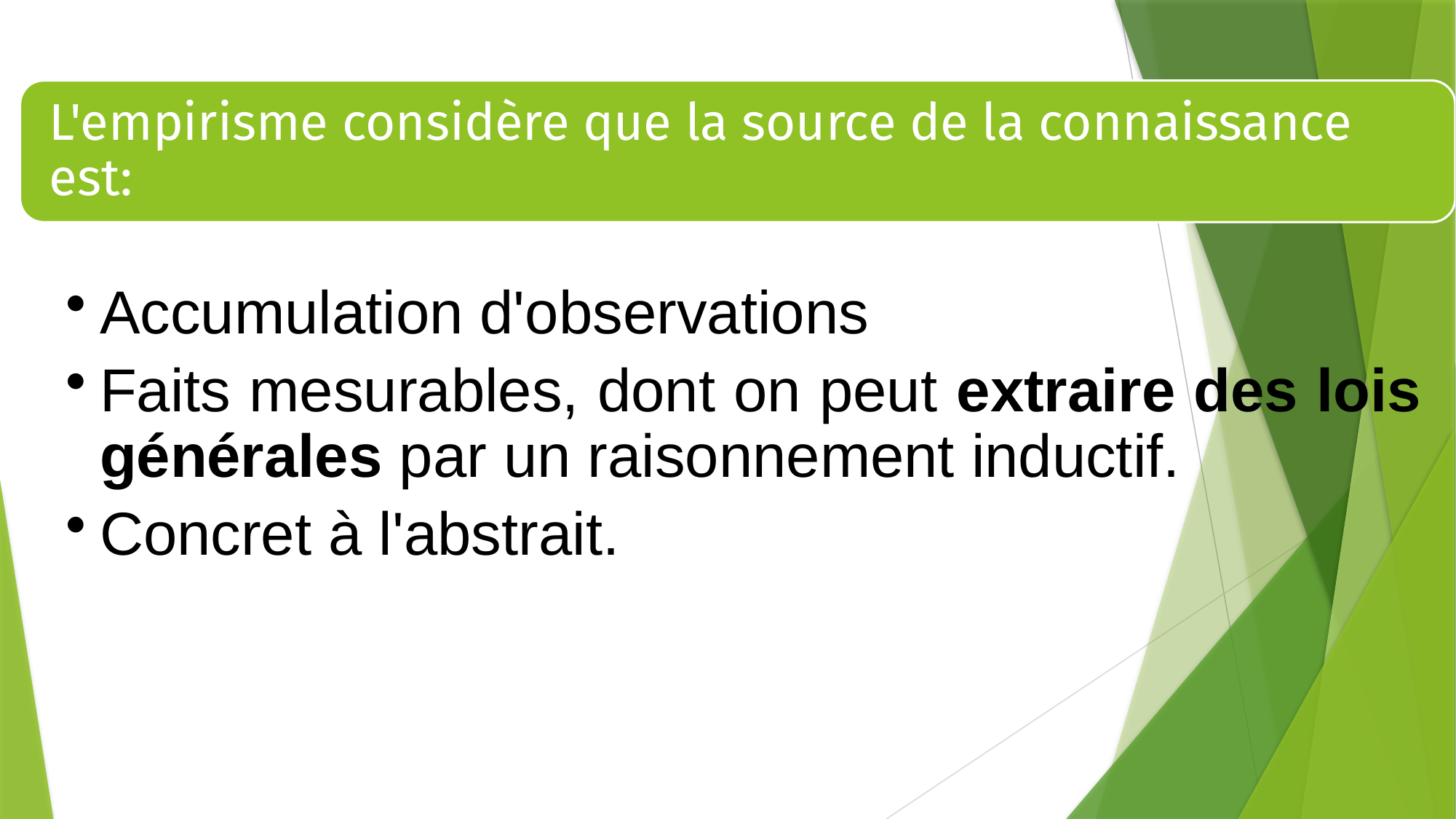

L'empirisme considère que la source de la connaissance est:
Accumulation d'observations
Faits mesurables, dont on peut extraire des lois générales par un raisonnement inductif.
Concret à l'abstrait.